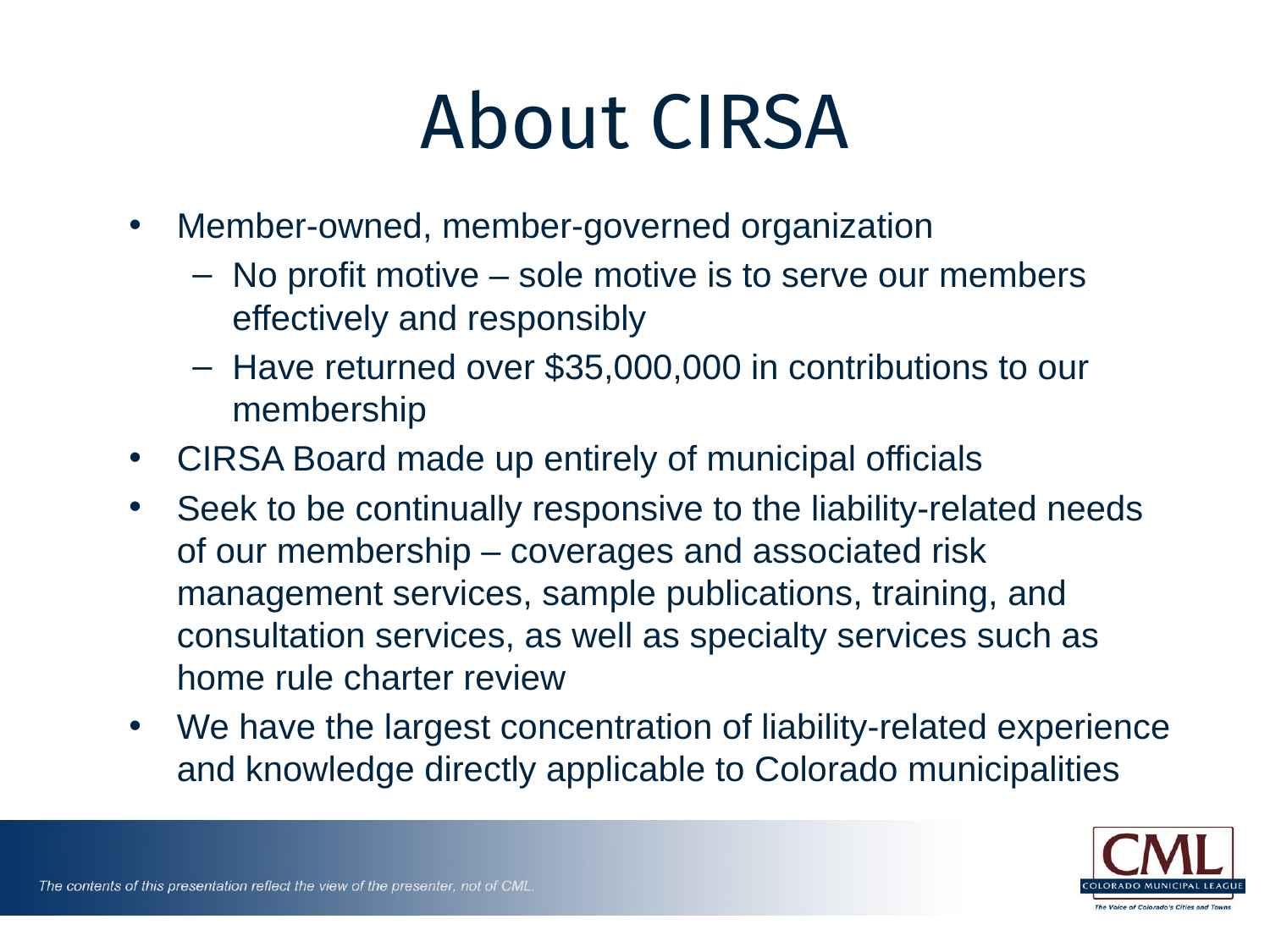

About CIRSA
Member-owned, member-governed organization
No profit motive – sole motive is to serve our members effectively and responsibly
Have returned over $35,000,000 in contributions to our membership
CIRSA Board made up entirely of municipal officials
Seek to be continually responsive to the liability-related needs of our membership – coverages and associated risk management services, sample publications, training, and consultation services, as well as specialty services such as home rule charter review
We have the largest concentration of liability-related experience and knowledge directly applicable to Colorado municipalities